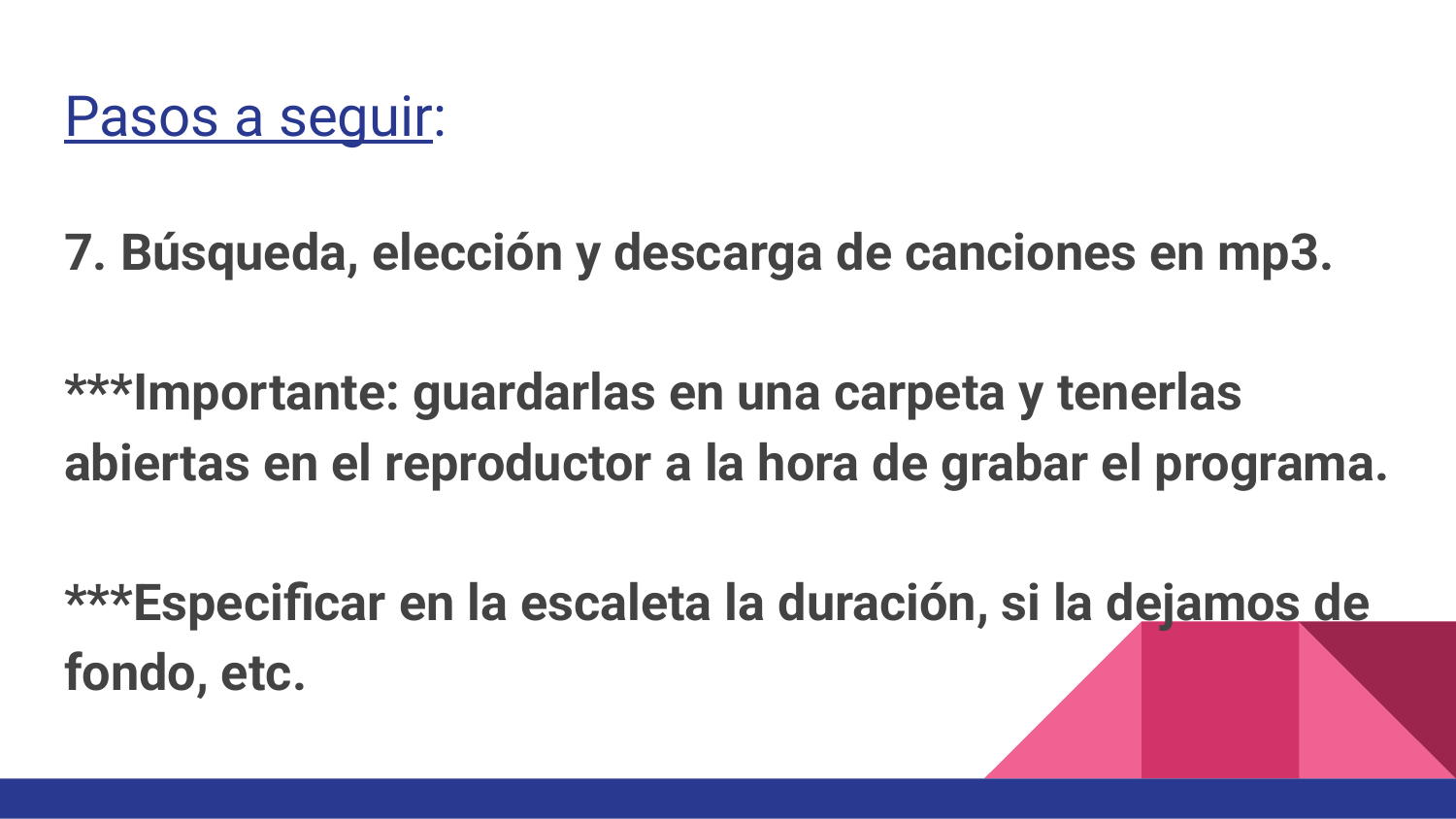

# Pasos a seguir:
7. Búsqueda, elección y descarga de canciones en mp3.

***Importante: guardarlas en una carpeta y tenerlas abiertas en el reproductor a la hora de grabar el programa.

***Especificar en la escaleta la duración, si la dejamos de fondo, etc.